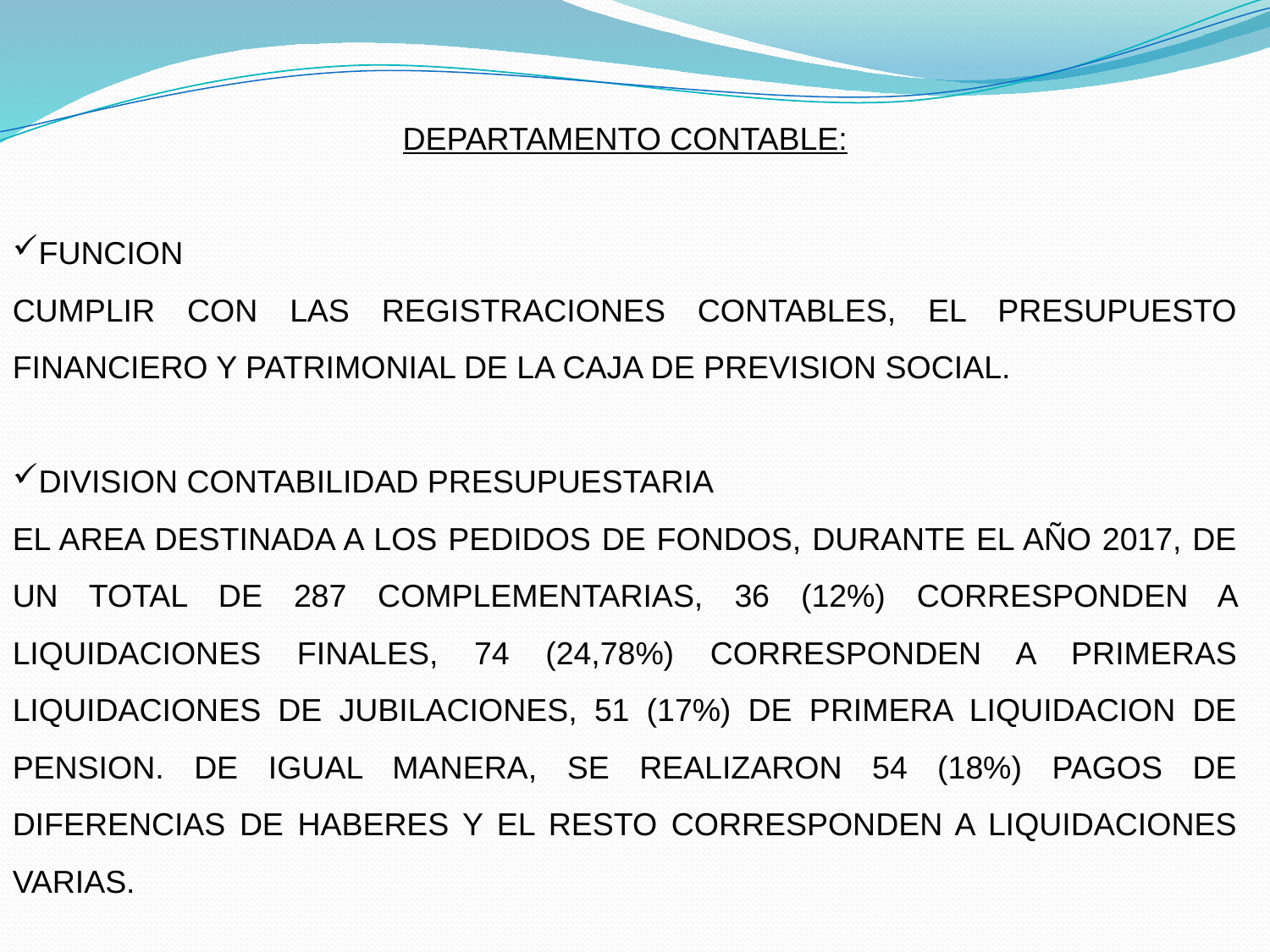

DEPARTAMENTO CONTABLE:

FUNCION
CUMPLIR CON LAS REGISTRACIONES CONTABLES, EL PRESUPUESTO FINANCIERO Y PATRIMONIAL DE LA CAJA DE PREVISION SOCIAL.

DIVISION CONTABILIDAD PRESUPUESTARIA
EL AREA DESTINADA A LOS PEDIDOS DE FONDOS, DURANTE EL AÑO 2017, DE UN TOTAL DE 287 COMPLEMENTARIAS, 36 (12%) CORRESPONDEN A LIQUIDACIONES FINALES, 74 (24,78%) CORRESPONDEN A PRIMERAS LIQUIDACIONES DE JUBILACIONES, 51 (17%) DE PRIMERA LIQUIDACION DE PENSION. DE IGUAL MANERA, SE REALIZARON 54 (18%) PAGOS DE DIFERENCIAS DE HABERES Y EL RESTO CORRESPONDEN A LIQUIDACIONES VARIAS.